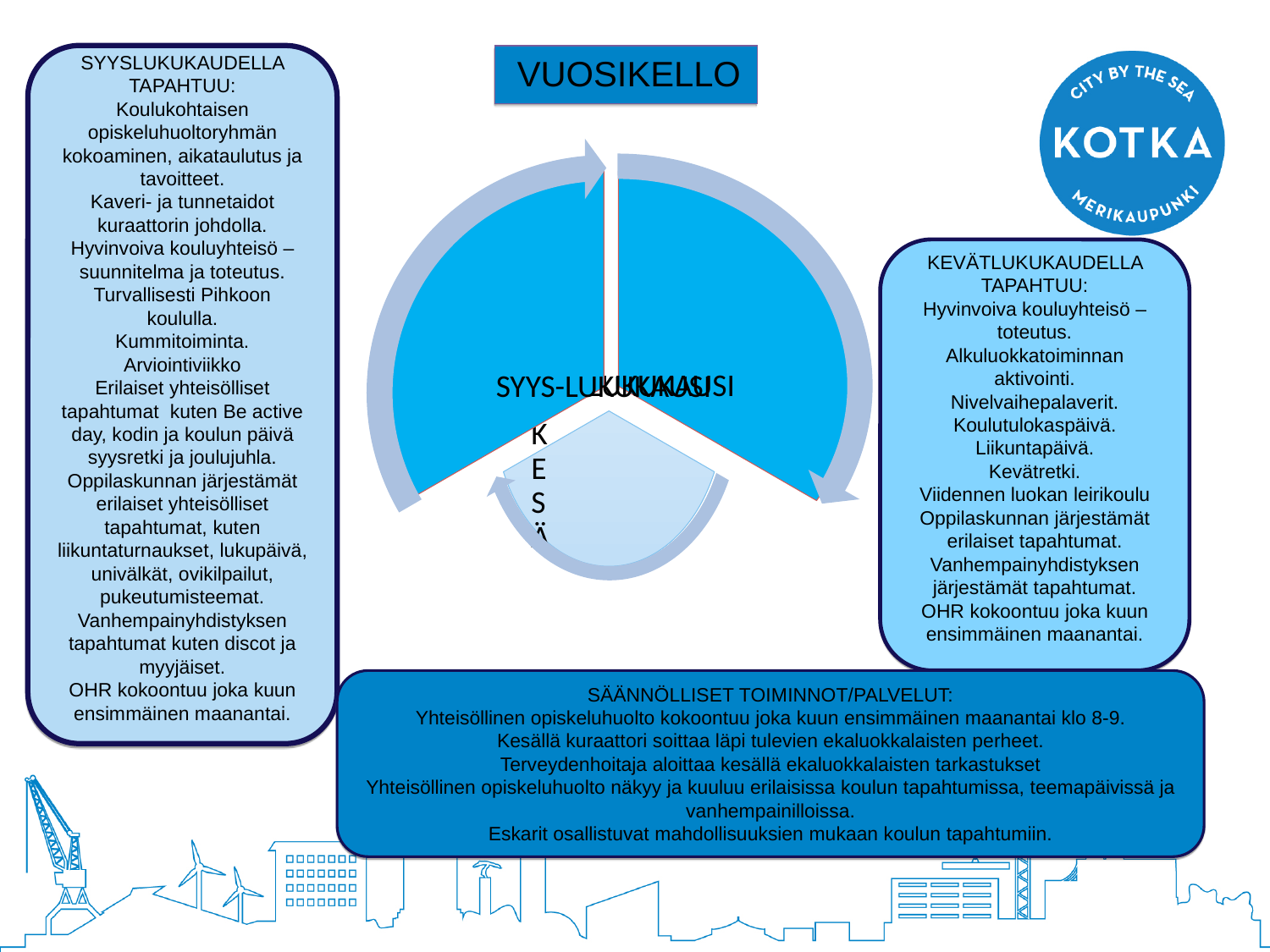

SYYSLUKUKAUDELLA TAPAHTUU:
Koulukohtaisen opiskeluhuoltoryhmän kokoaminen, aikataulutus ja tavoitteet.
Kaveri- ja tunnetaidot kuraattorin johdolla.
Hyvinvoiva kouluyhteisö –suunnitelma ja toteutus.
Turvallisesti Pihkoon koululla.
Kummitoiminta.
Arviointiviikko
Erilaiset yhteisölliset tapahtumat  kuten Be active day, kodin ja koulun päivä syysretki ja joulujuhla. Oppilaskunnan järjestämät erilaiset yhteisölliset tapahtumat, kuten liikuntaturnaukset, lukupäivä, univälkät, ovikilpailut, pukeutumisteemat.
Vanhempainyhdistyksen tapahtumat kuten discot ja myyjäiset.
OHR kokoontuu joka kuun ensimmäinen maanantai.

 VUOSIKELLO
KEVÄT-LUKUKAUSI
KESÄ
SYYS-LUKUKAUSI

KEVÄTLUKUKAUDELLA TAPAHTUU:
Hyvinvoiva kouluyhteisö –toteutus.
Alkuluokkatoiminnan aktivointi.
Nivelvaihepalaverit.
Koulutulokaspäivä.
Liikuntapäivä.
Kevätretki.
Viidennen luokan leirikoulu
Oppilaskunnan järjestämät erilaiset tapahtumat.
Vanhempainyhdistyksen järjestämät tapahtumat.
OHR kokoontuu joka kuun ensimmäinen maanantai.

SÄÄNNÖLLISET TOIMINNOT/PALVELUT:
Yhteisöllinen opiskeluhuolto kokoontuu joka kuun ensimmäinen maanantai klo 8-9.
Kesällä kuraattori soittaa läpi tulevien ekaluokkalaisten perheet.
Terveydenhoitaja aloittaa kesällä ekaluokkalaisten tarkastukset
Yhteisöllinen opiskeluhuolto näkyy ja kuuluu erilaisissa koulun tapahtumissa, teemapäivissä ja vanhempainilloissa.
Eskarit osallistuvat mahdollisuuksien mukaan koulun tapahtumiin.